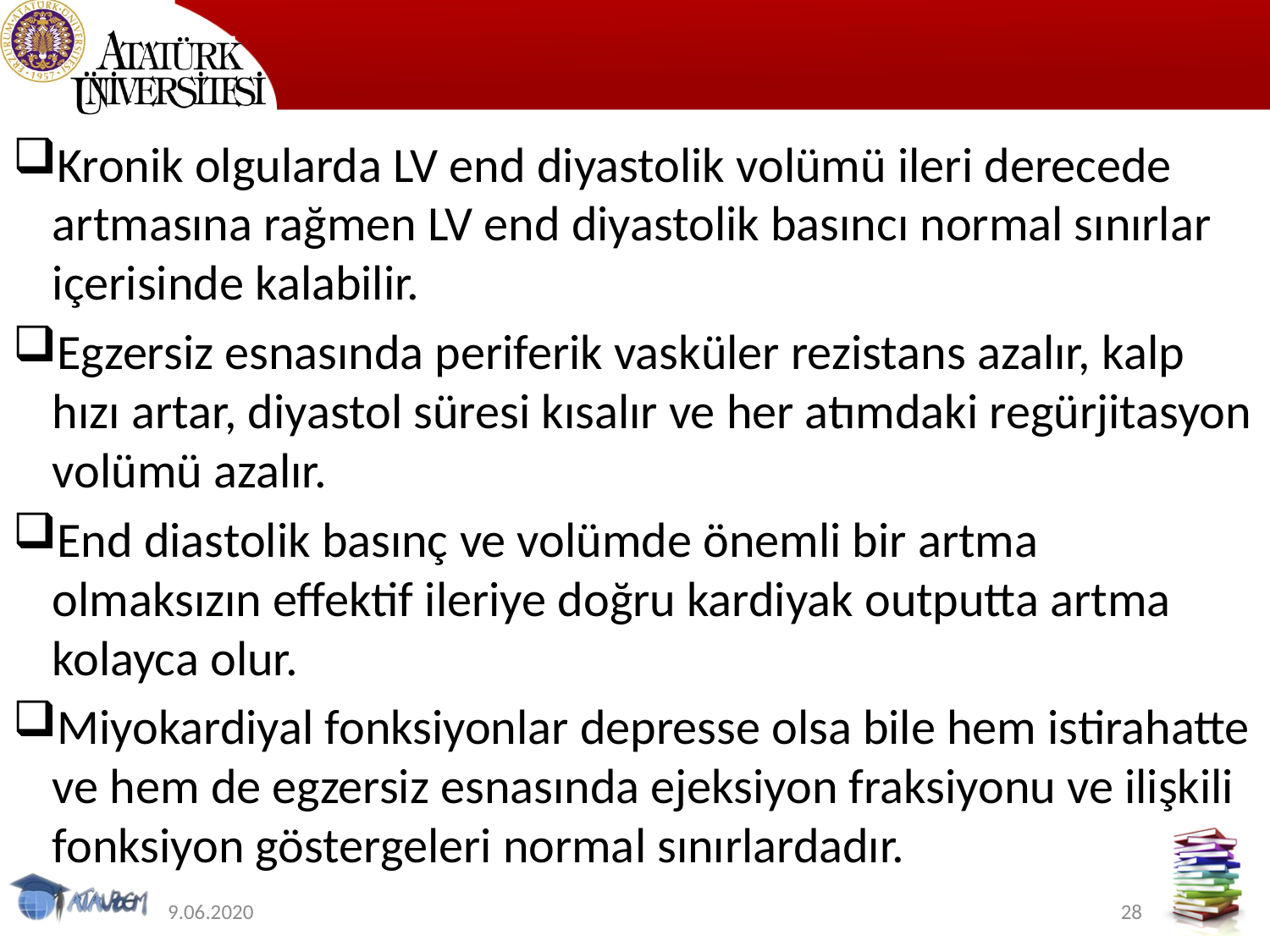

#
Kronik olgularda LV end diyastolik volümü ileri derecede artmasına rağmen LV end diyastolik basıncı normal sınırlar içerisinde kalabilir.
Egzersiz esnasında periferik vasküler rezistans azalır, kalp hızı artar, diyastol süresi kısalır ve her atımdaki regürjitasyon volümü azalır.
End diastolik basınç ve volümde önemli bir artma olmaksızın effektif ileriye doğru kardiyak outputta artma kolayca olur.
Miyokardiyal fonksiyonlar depresse olsa bile hem istirahatte ve hem de egzersiz esnasında ejeksiyon fraksiyonu ve ilişkili fonksiyon göstergeleri normal sınırlardadır.

9.06.2020

28